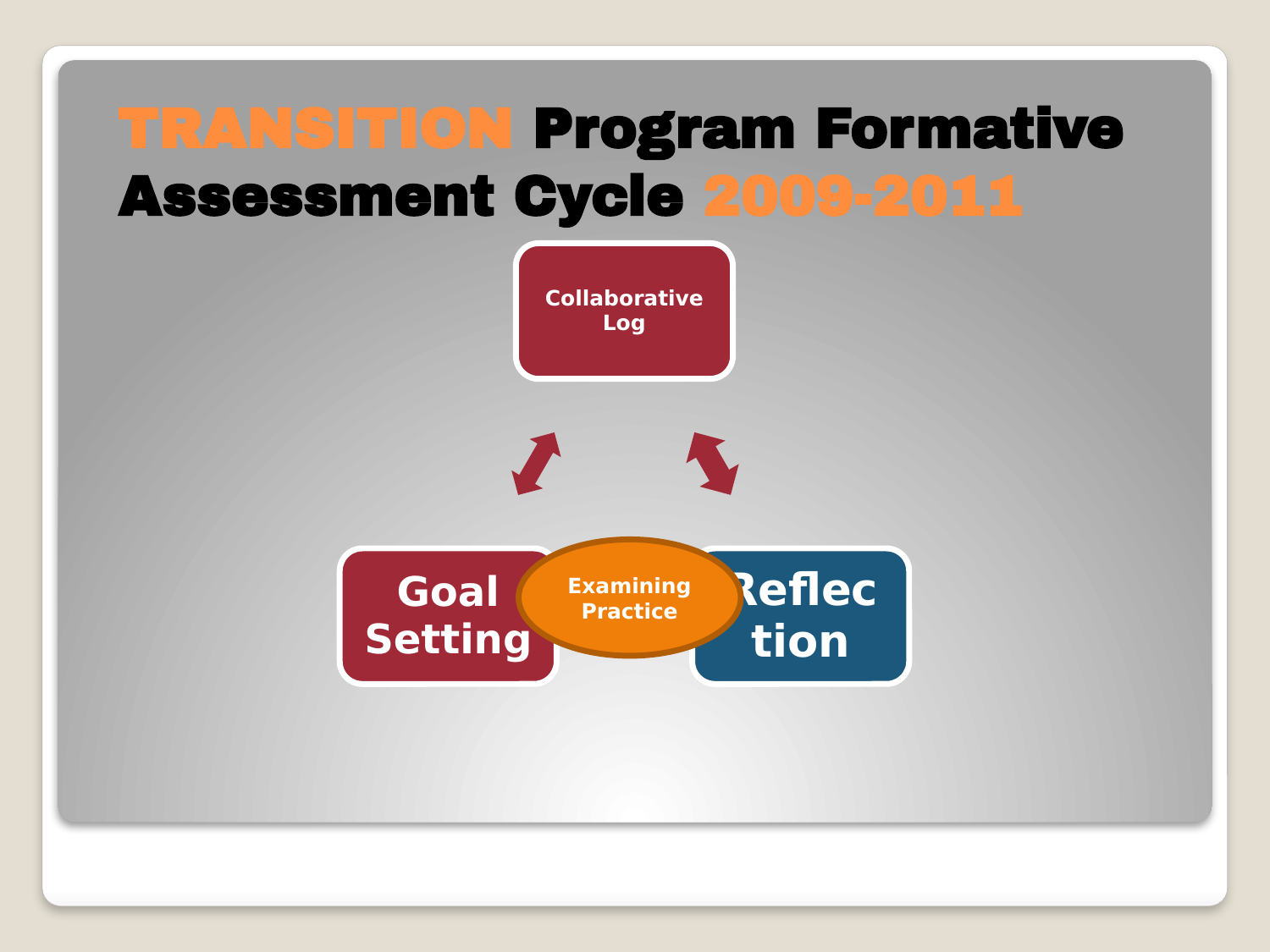

# TRANSITION Program Formative Assessment Cycle 2009-2011
Collaborative Log
Reflection
Goal Setting
Examining Practice